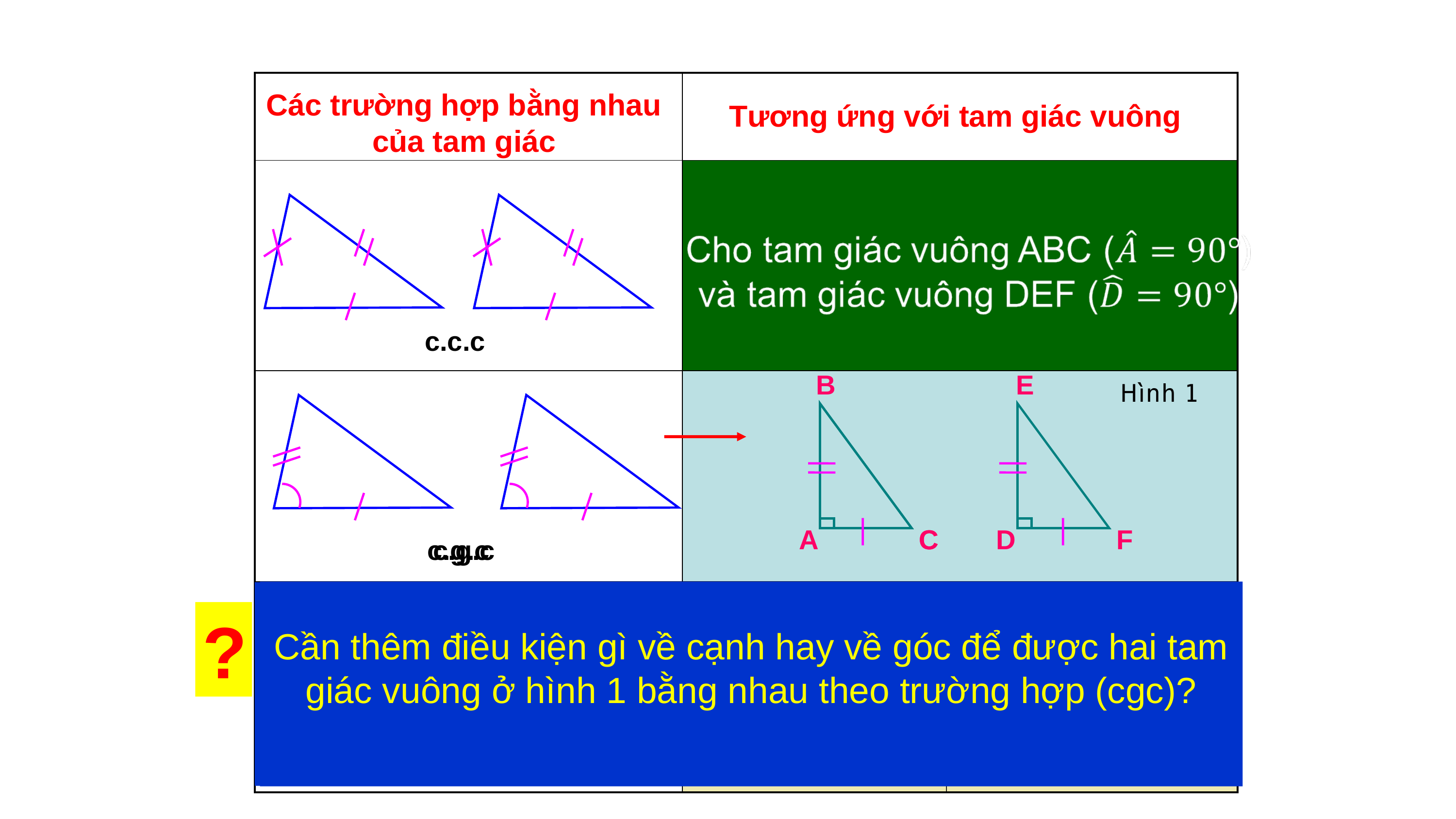

|  |  |
| --- | --- |
|  |  |
|  |  |
|  |  |
Các trường hợp bằng nhau của tam giác

Tương ứng với tam giác vuông

c.c.c

c.g.c

g.c.g

B
E

A

C
C
D

F
Hình 1

c.g.c

Cần thêm điều kiện gì về cạnh hay về góc để được hai tam giác vuông ở hình 1 bằng nhau theo trường hợp (cgc)?

Giải: 2 cạnh góc vuông của tg vuông này lần lượt bằng 2 cạnh góc vuông của tg vuông kia.

B

F
D
C
A
E

B
E

F
D
C
A

Hình 2
Hình 3
?
g.c.g